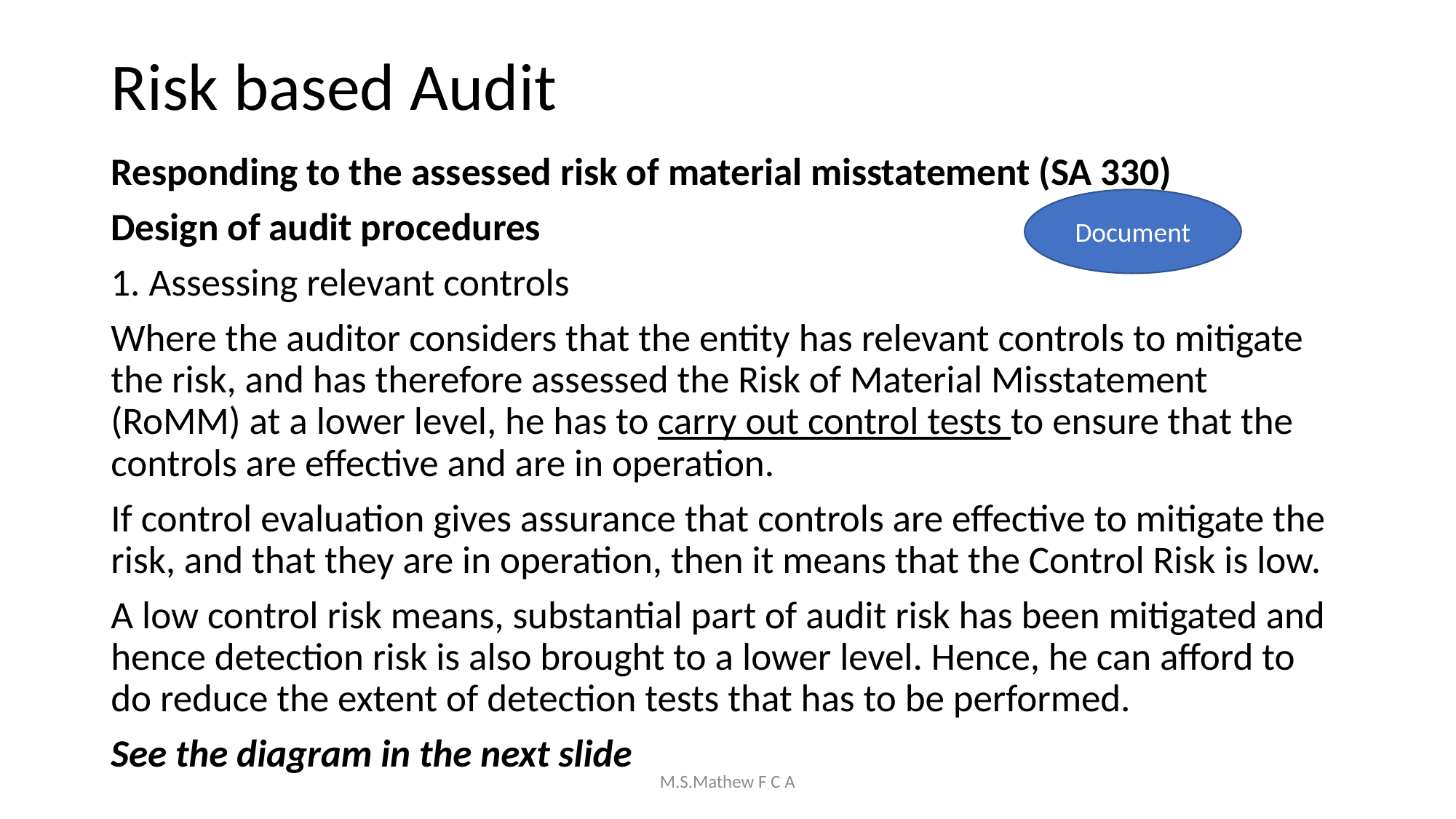

# Risk based Audit
Responding to the assessed risk of material misstatement (SA 330)
Design of audit procedures
1. Assessing relevant controls
Where the auditor considers that the entity has relevant controls to mitigate the risk, and has therefore assessed the Risk of Material Misstatement (RoMM) at a lower level, he has to carry out control tests to ensure that the controls are effective and are in operation.
If control evaluation gives assurance that controls are effective to mitigate the risk, and that they are in operation, then it means that the Control Risk is low.
A low control risk means, substantial part of audit risk has been mitigated and hence detection risk is also brought to a lower level. Hence, he can afford to do reduce the extent of detection tests that has to be performed.
See the diagram in the next slide
Document
M.S.Mathew F C A